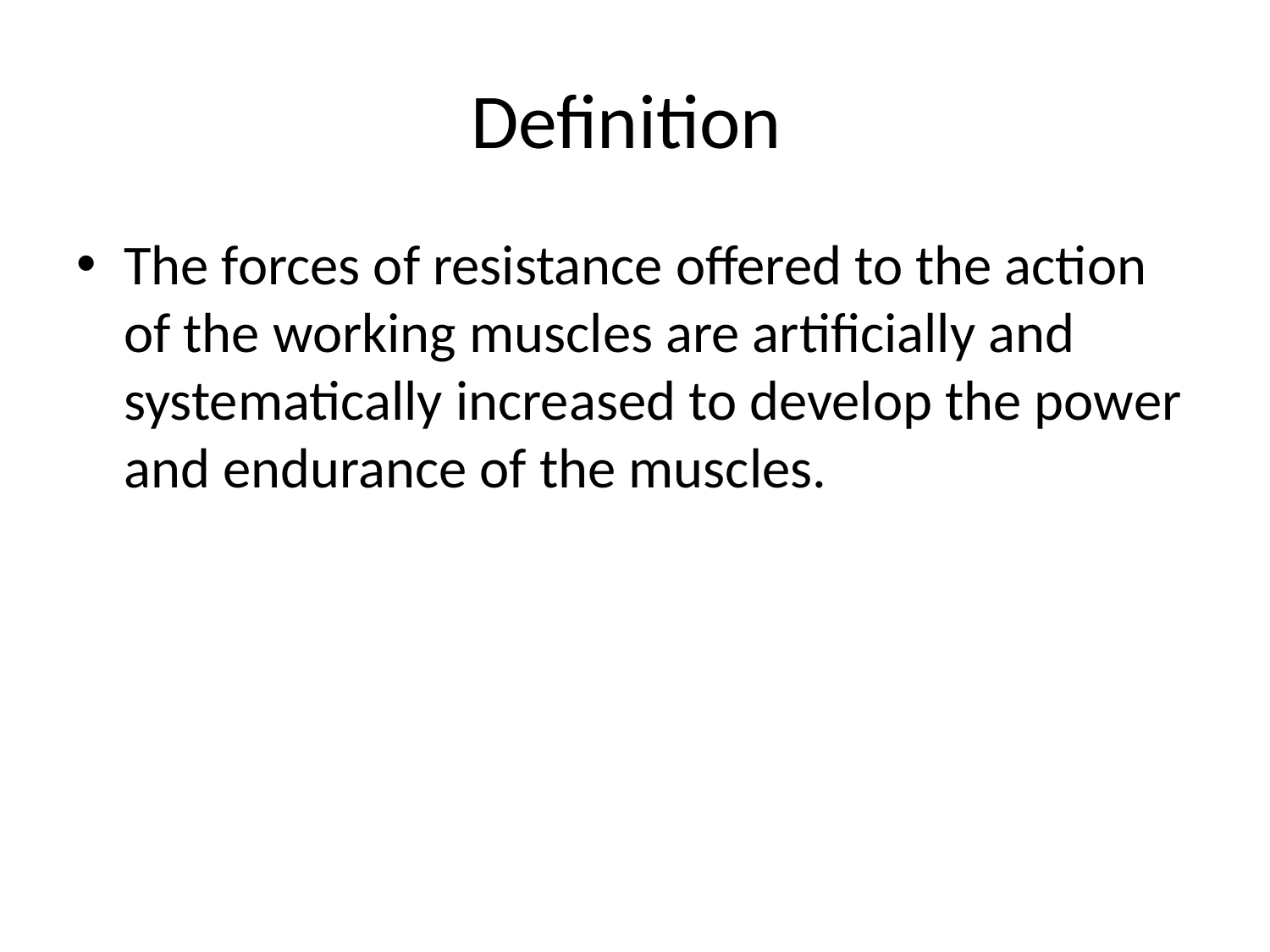

# Definition
The forces of resistance offered to the action of the working muscles are artificially and systematically increased to develop the power and endurance of the muscles.